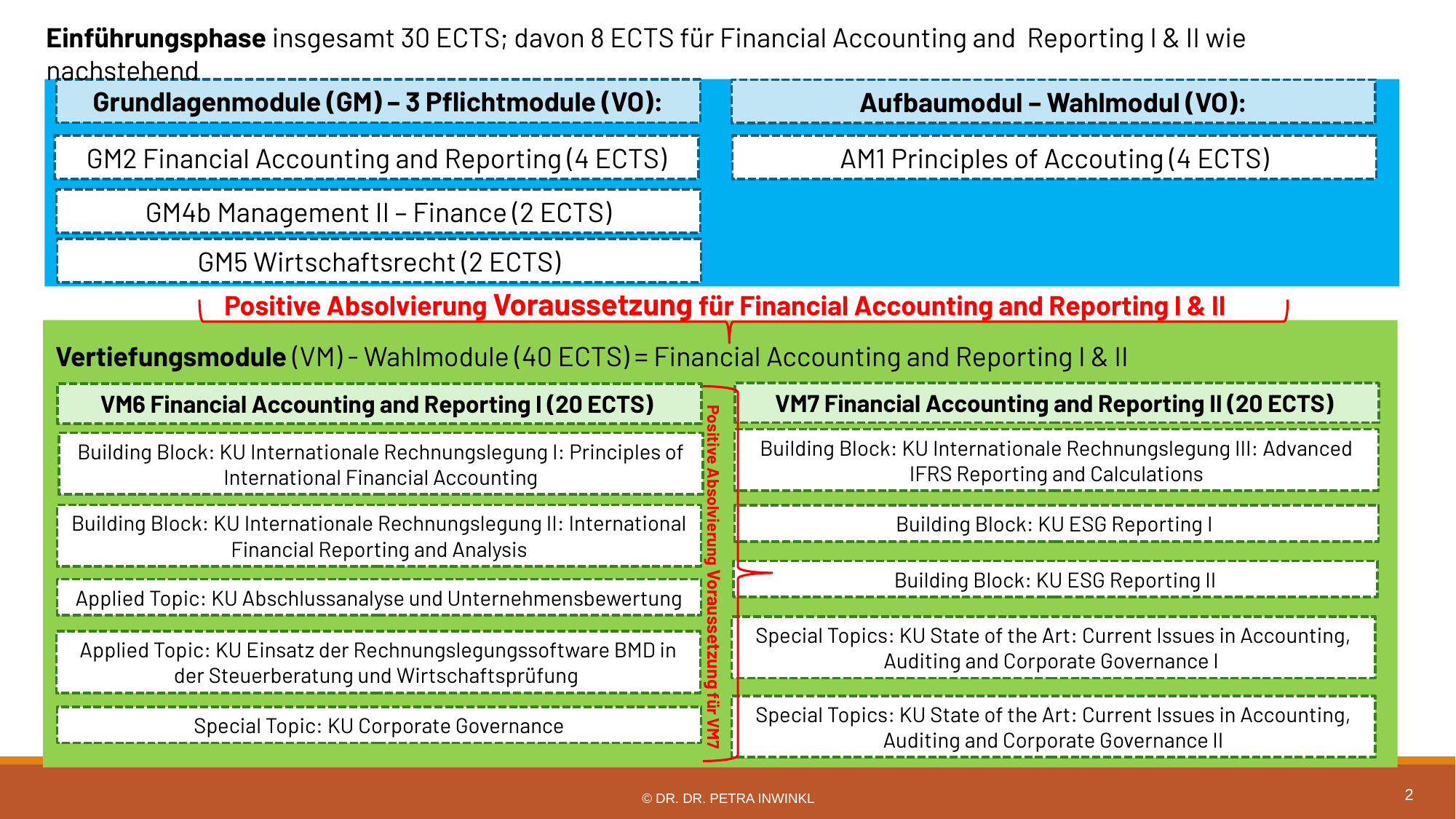

Einführungsphase insgesamt 30 ECTS; davon 8 ECTS für Financial Accounting and  Reporting I & II wie nachstehend

Grundlagenmodule (GM) – 3 Pflichtmodule (VO):
Aufbaumodul – Wahlmodul (VO):
GM2 Financial Accounting and Reporting (4 ECTS)
AM1 Principles of Accouting (4 ECTS)
GM4b Management II – Finance (2 ECTS)
GM5 Wirtschaftsrecht (2 ECTS)
Positive Absolvierung Voraussetzung für Financial Accounting and Reporting I & II

Vertiefungsmodule (VM) - Wahlmodule (40 ECTS) = Financial Accounting and Reporting I & II
VM7 Financial Accounting and Reporting II (20 ECTS)
VM6 Financial Accounting and Reporting I (20 ECTS)

Building Block: KU Internationale Rechnungslegung III: Advanced IFRS Reporting and Calculations
Building Block: KU Internationale Rechnungslegung I: Principles of International Financial Accounting
Building Block: KU Internationale Rechnungslegung II: International Financial Reporting and Analysis
Building Block: KU ESG Reporting I
Building Block: KU ESG Reporting II
Applied Topic: KU Abschlussanalyse und Unternehmensbewertung
Positive Absolvierung Voraussetzung für VM7
Special Topics: KU State of the Art: Current Issues in Accounting, Auditing and Corporate Governance I
Applied Topic: KU Einsatz der Rechnungslegungssoftware BMD in der Steuerberatung und Wirtschaftsprüfung
Special Topics: KU State of the Art: Current Issues in Accounting, Auditing and Corporate Governance II
Special Topic: KU Corporate Governance

2
© DR. DR. PETRA INWINKL